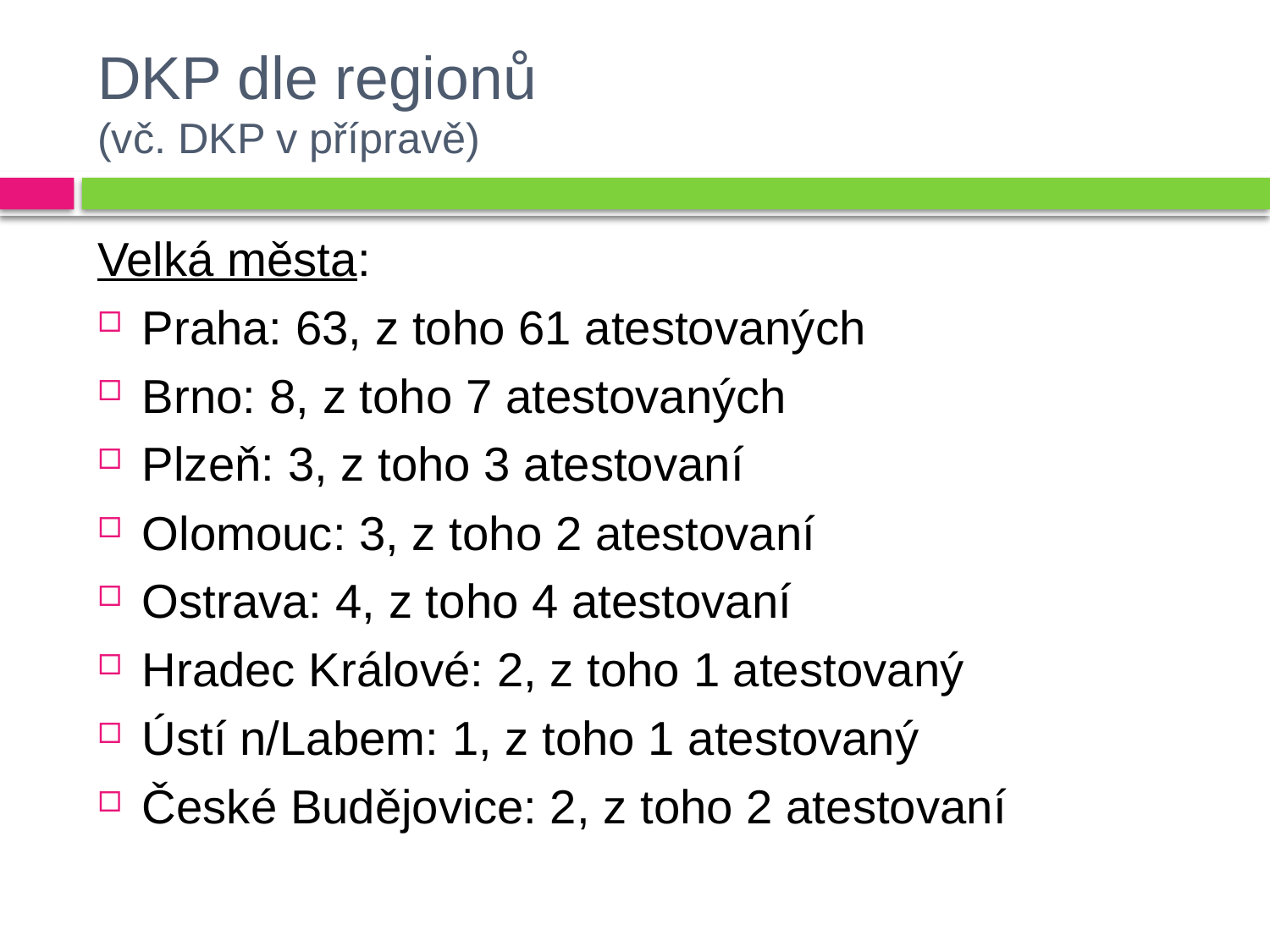

# DKP dle regionů (vč. DKP v přípravě)
Velká města:
Praha: 63, z toho 61 atestovaných
Brno: 8, z toho 7 atestovaných
Plzeň: 3, z toho 3 atestovaní
Olomouc: 3, z toho 2 atestovaní
Ostrava: 4, z toho 4 atestovaní
Hradec Králové: 2, z toho 1 atestovaný
Ústí n/Labem: 1, z toho 1 atestovaný
České Budějovice: 2, z toho 2 atestovaní